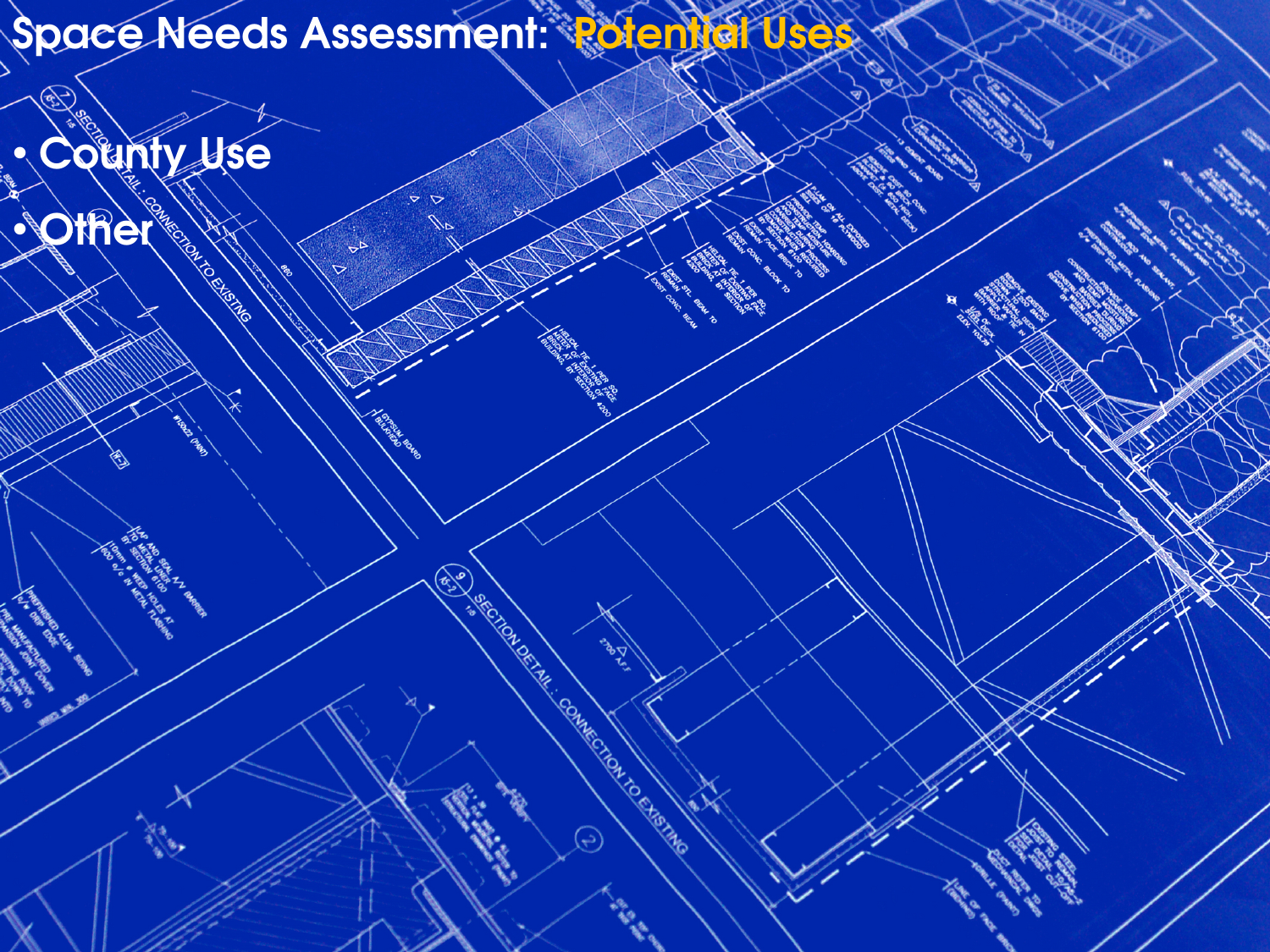

Space Needs Assessment:  Potential Uses
 County Use
 Other